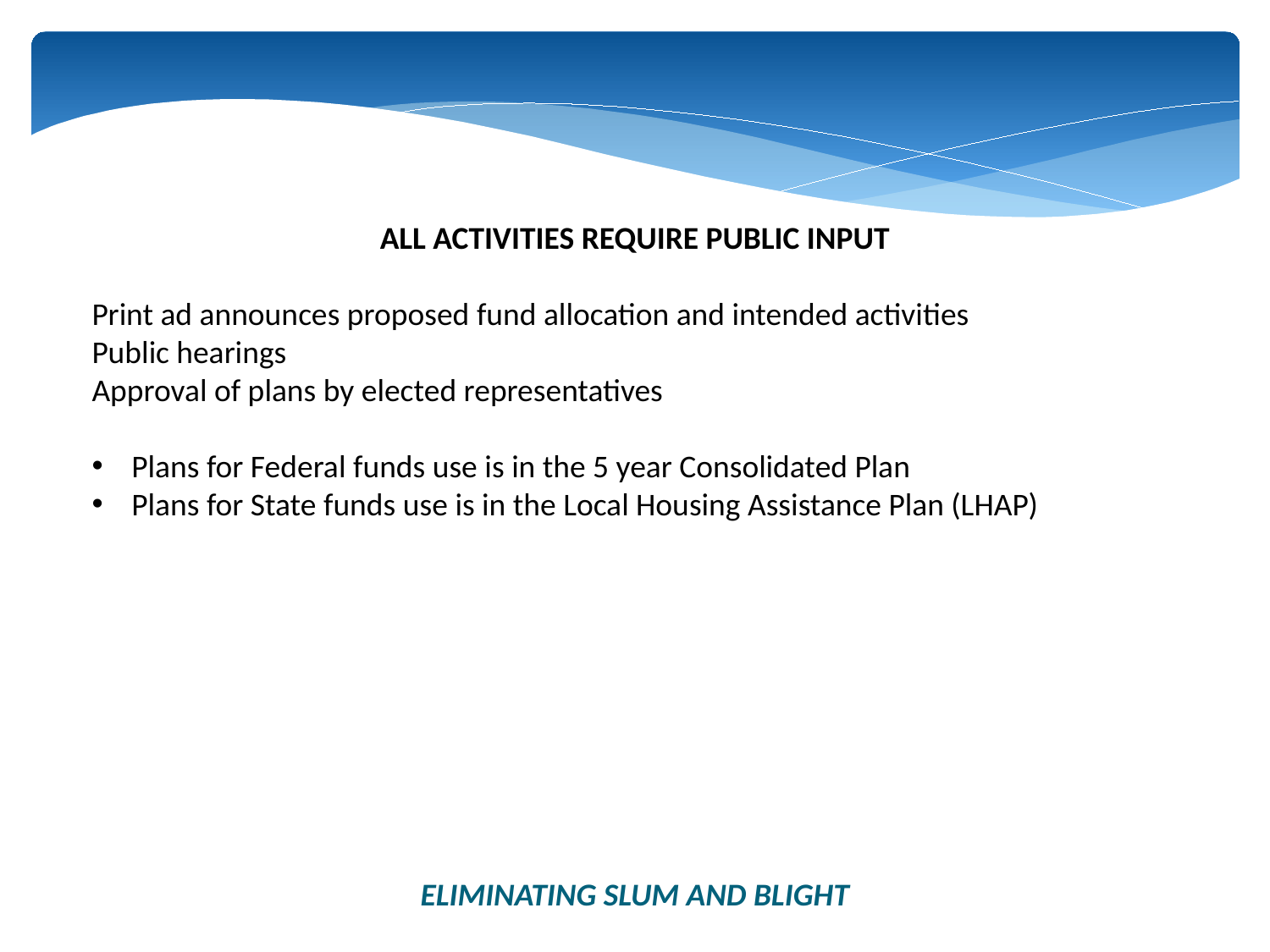

ALL ACTIVITIES REQUIRE PUBLIC INPUT

Print ad announces proposed fund allocation and intended activities
Public hearings
Approval of plans by elected representatives

Plans for Federal funds use is in the 5 year Consolidated Plan
Plans for State funds use is in the Local Housing Assistance Plan (LHAP)
Eliminating Slum and Blight